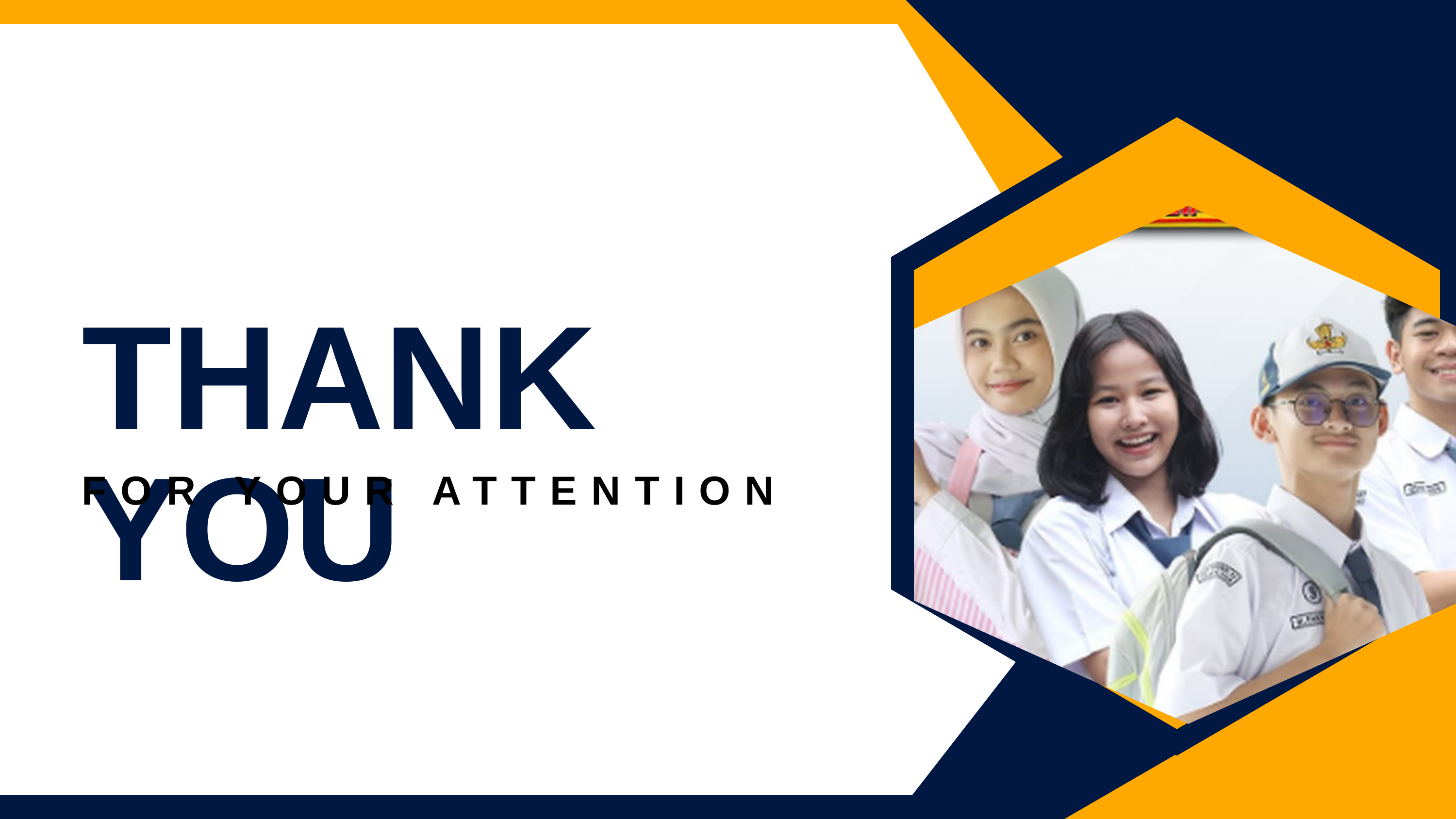

THANK YOU
FOR YOUR ATTENTION
123-456-7890
www.reallygreatsite.com